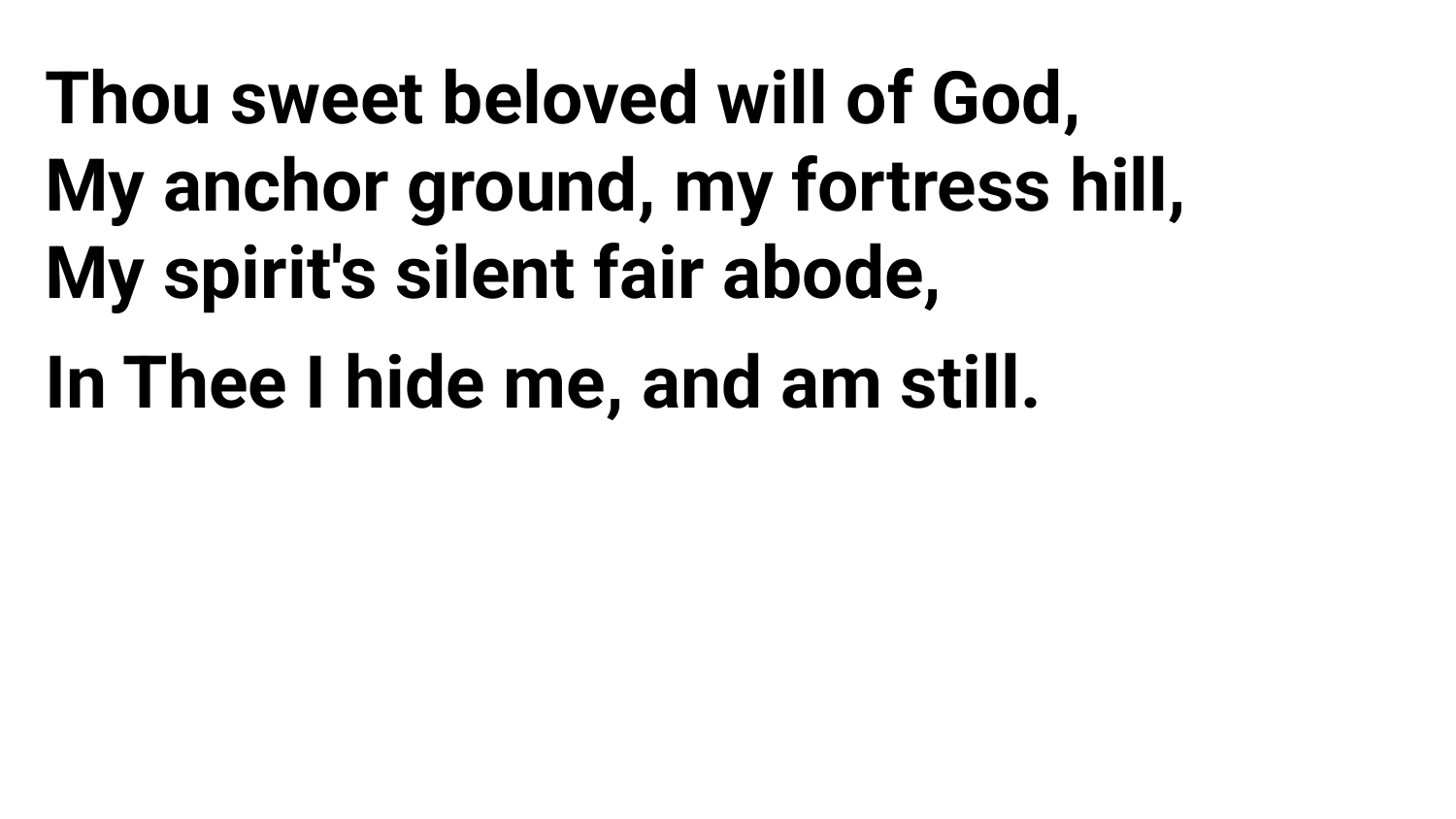

Thou sweet beloved will of God,
My anchor ground, my fortress hill,
My spirit's silent fair abode,
In Thee I hide me, and am still.